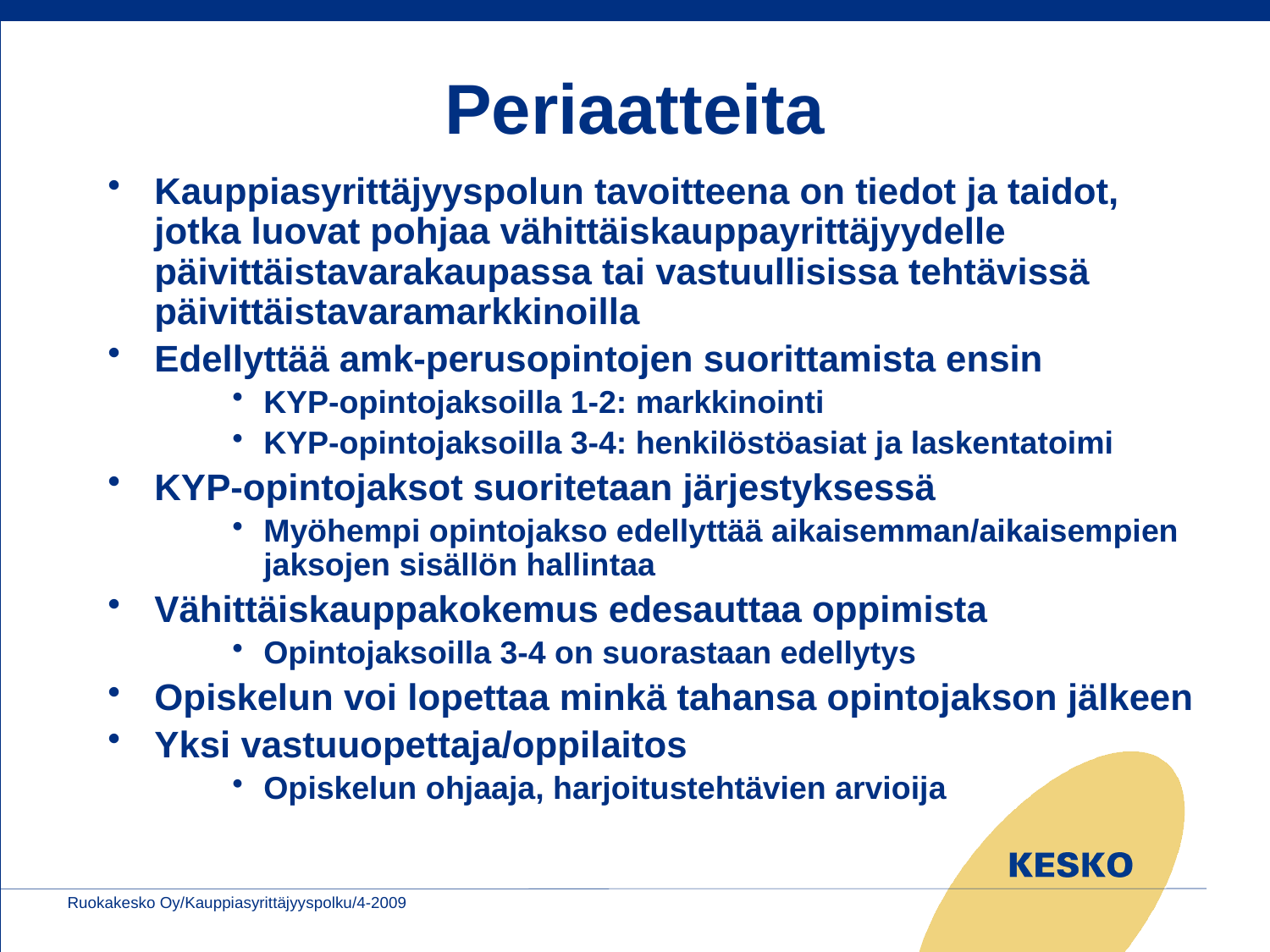

# Periaatteita
Kauppiasyrittäjyyspolun tavoitteena on tiedot ja taidot,
jotka luovat pohjaa vähittäiskauppayrittäjyydelle päivittäistavarakaupassa tai vastuullisissa tehtävissä päivittäistavaramarkkinoilla
Edellyttää amk-perusopintojen suorittamista ensin
KYP-opintojaksoilla 1-2: markkinointi
KYP-opintojaksoilla 3-4: henkilöstöasiat ja laskentatoimi
KYP-opintojaksot suoritetaan järjestyksessä
Myöhempi opintojakso edellyttää aikaisemman/aikaisempien jaksojen sisällön hallintaa
Vähittäiskauppakokemus edesauttaa oppimista
Opintojaksoilla 3-4 on suorastaan edellytys
Opiskelun voi lopettaa minkä tahansa opintojakson jälkeen
Yksi vastuuopettaja/oppilaitos
Opiskelun ohjaaja, harjoitustehtävien arvioija